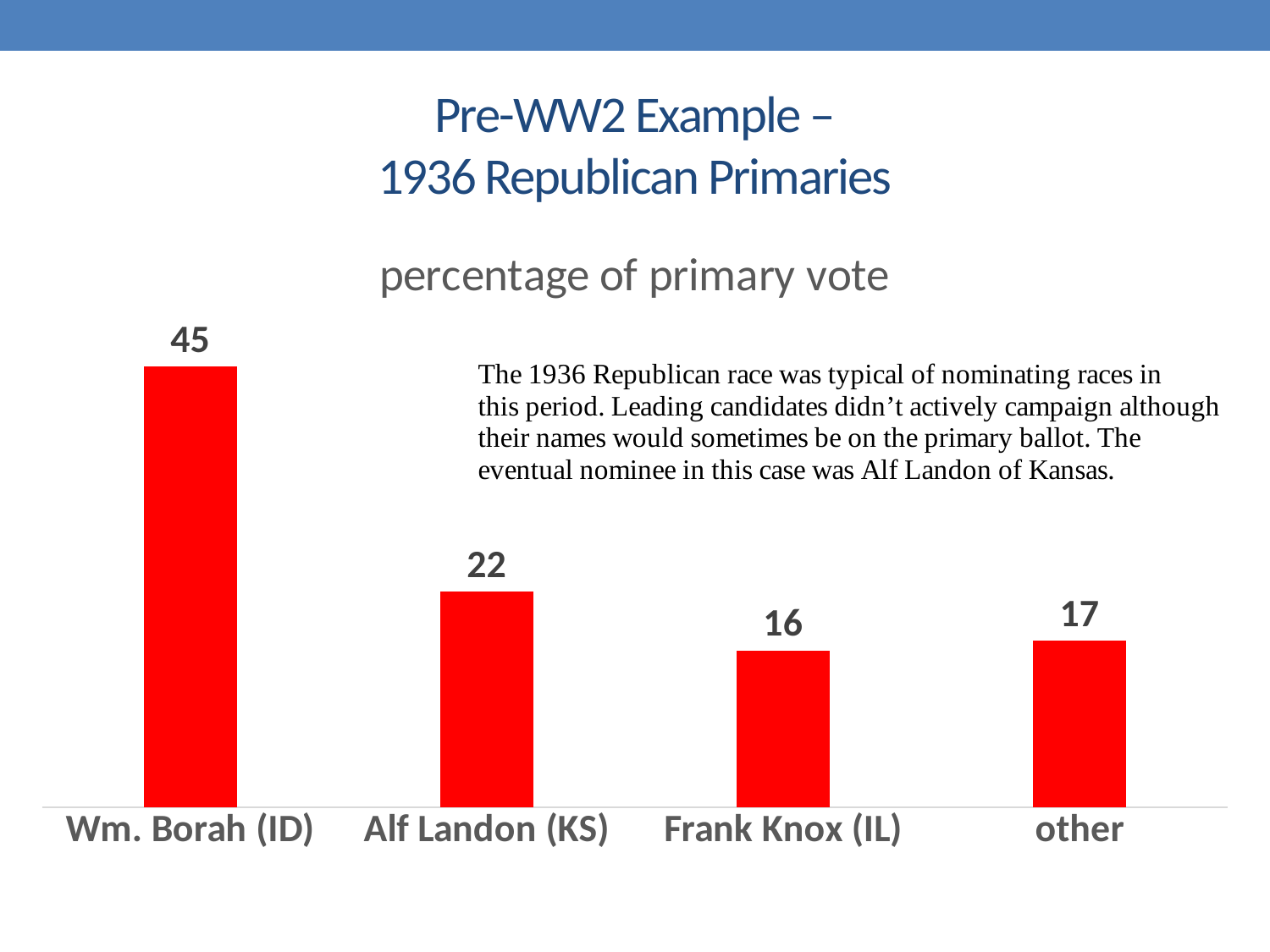

# Pre-WW2 Example – 1936 Republican Primaries

### Chart: percentage of primary vote

| Category | percentage of primary vote |
|---|---|
| Wm. Borah (ID) | 45.0 |
| Alf Landon (KS) | 22.0 |
| Frank Knox (IL) | 16.0 |
| other | 17.0 |